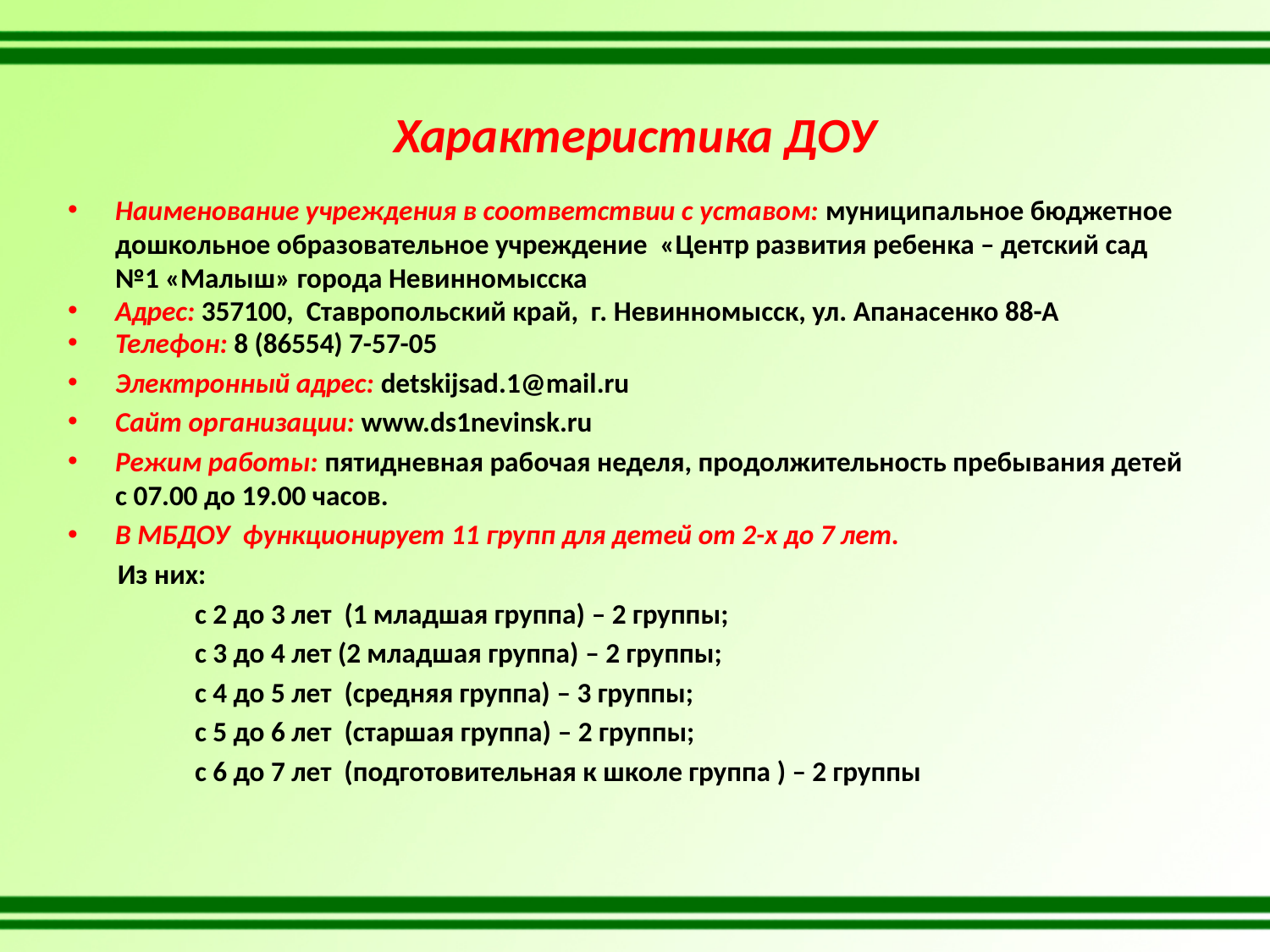

# Характеристика ДОУ
Наименование учреждения в соответствии с уставом: муниципальное бюджетное дошкольное образовательное учреждение  «Центр развития ребенка – детский сад №1 «Малыш» города Невинномысска
Адрес: 357100,  Ставропольский край,  г. Невинномысск, ул. Апанасенко 88-А
Телефон: 8 (86554) 7-57-05
Электронный адрес: dеtskijsad.1@mail.ru
Сайт организации: www.ds1nevinsk.ru
Режим работы: пятидневная рабочая неделя, продолжительность пребывания детей с 07.00 до 19.00 часов.
В МБДОУ  функционирует 11 групп для детей от 2-х до 7 лет.
Из них:
	с 2 до 3 лет  (1 младшая группа) – 2 группы;
	с 3 до 4 лет (2 младшая группа) – 2 группы;
	с 4 до 5 лет  (средняя группа) – 3 группы;
	с 5 до 6 лет  (старшая группа) – 2 группы;
	с 6 до 7 лет  (подготовительная к школе группа ) – 2 группы